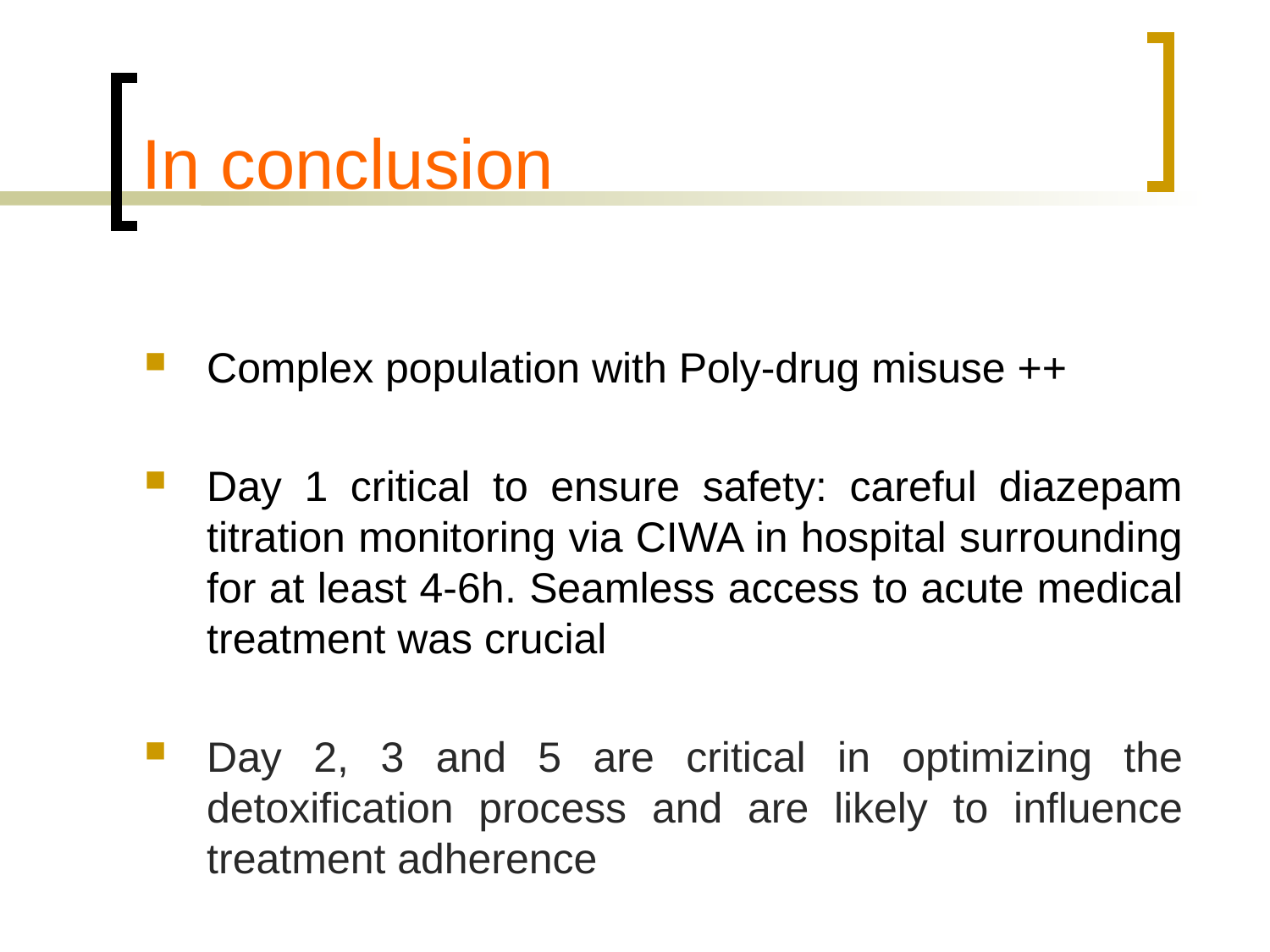

# In conclusion

Complex population with Poly-drug misuse ++

Day 1 critical to ensure safety: careful diazepam titration monitoring via CIWA in hospital surrounding for at least 4-6h. Seamless access to acute medical treatment was crucial

Day 2, 3 and 5 are critical in optimizing the detoxification process and are likely to influence treatment adherence